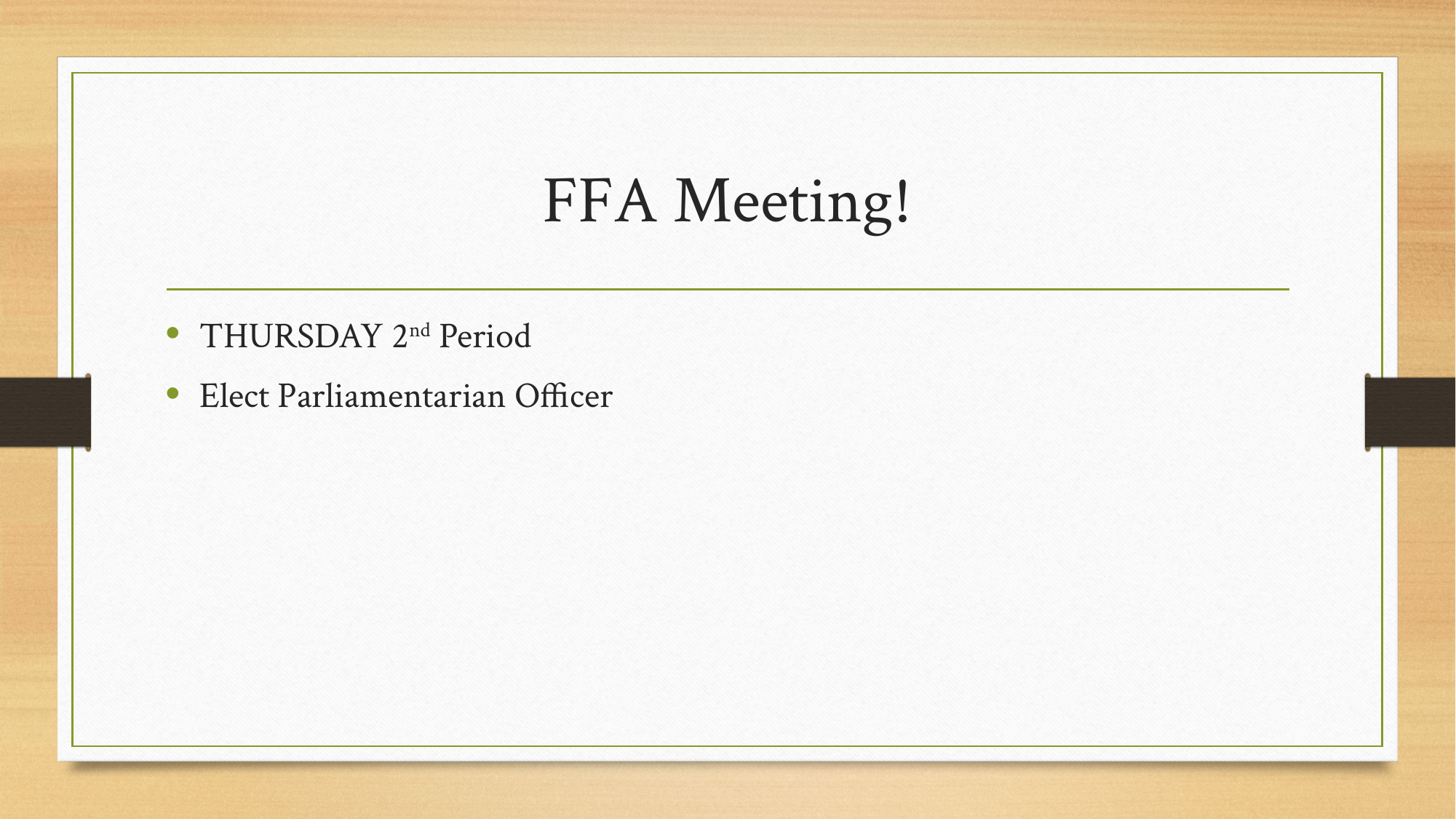

# FFA Meeting!
THURSDAY 2nd Period
Elect Parliamentarian Officer